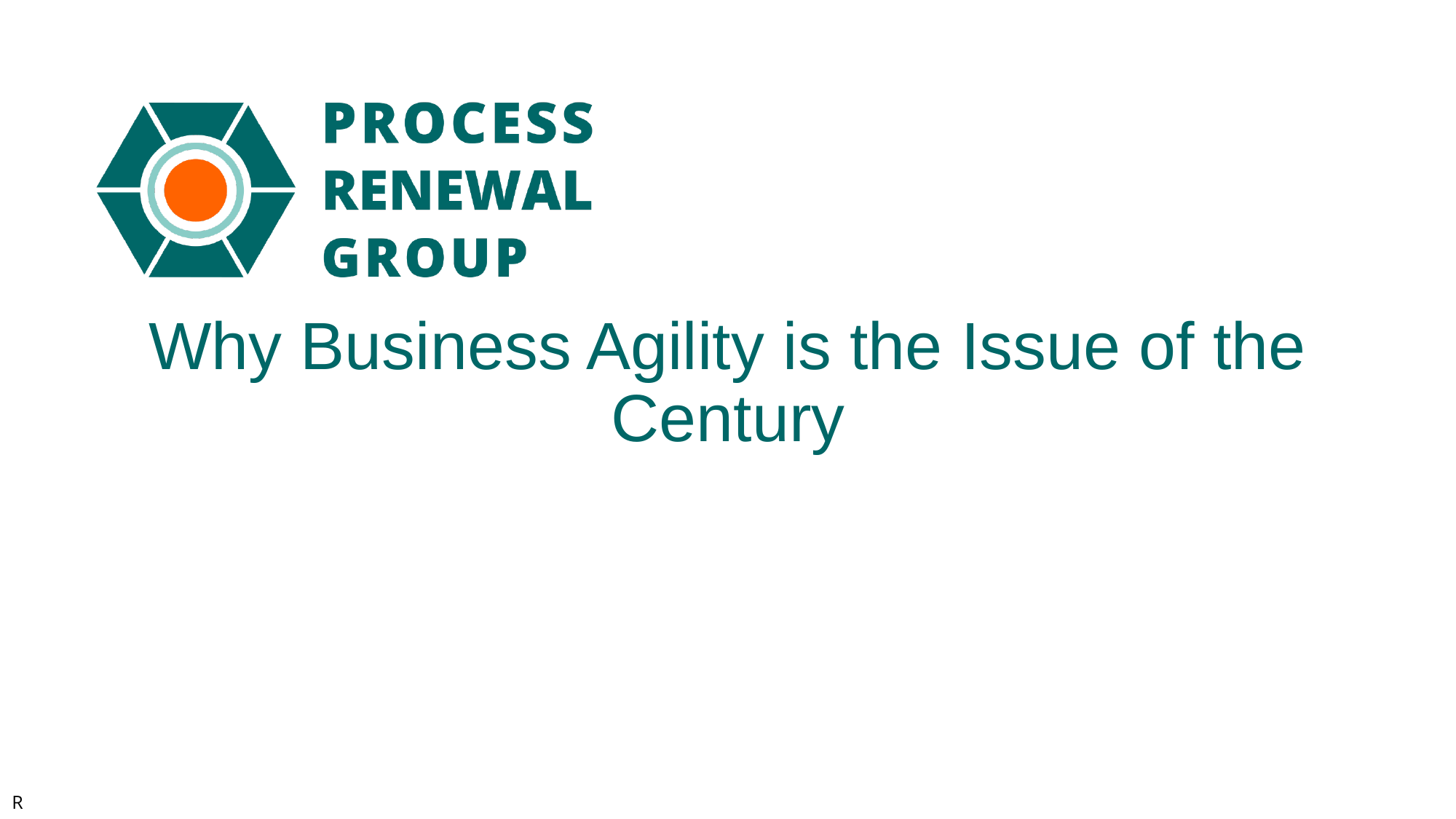

# Why Business Agility is the Issue of the Century

R